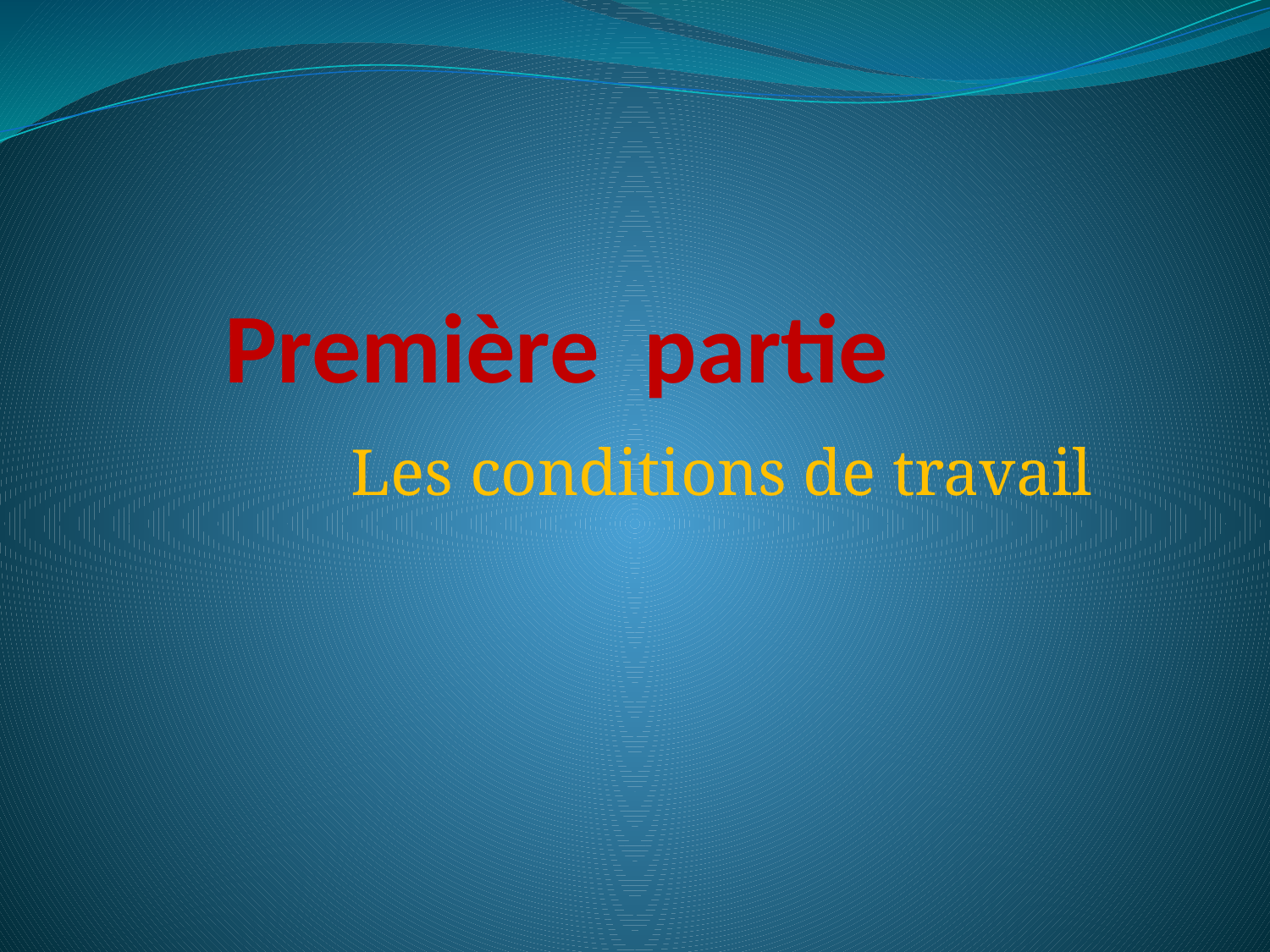

# Première  partie
Les conditions de travail